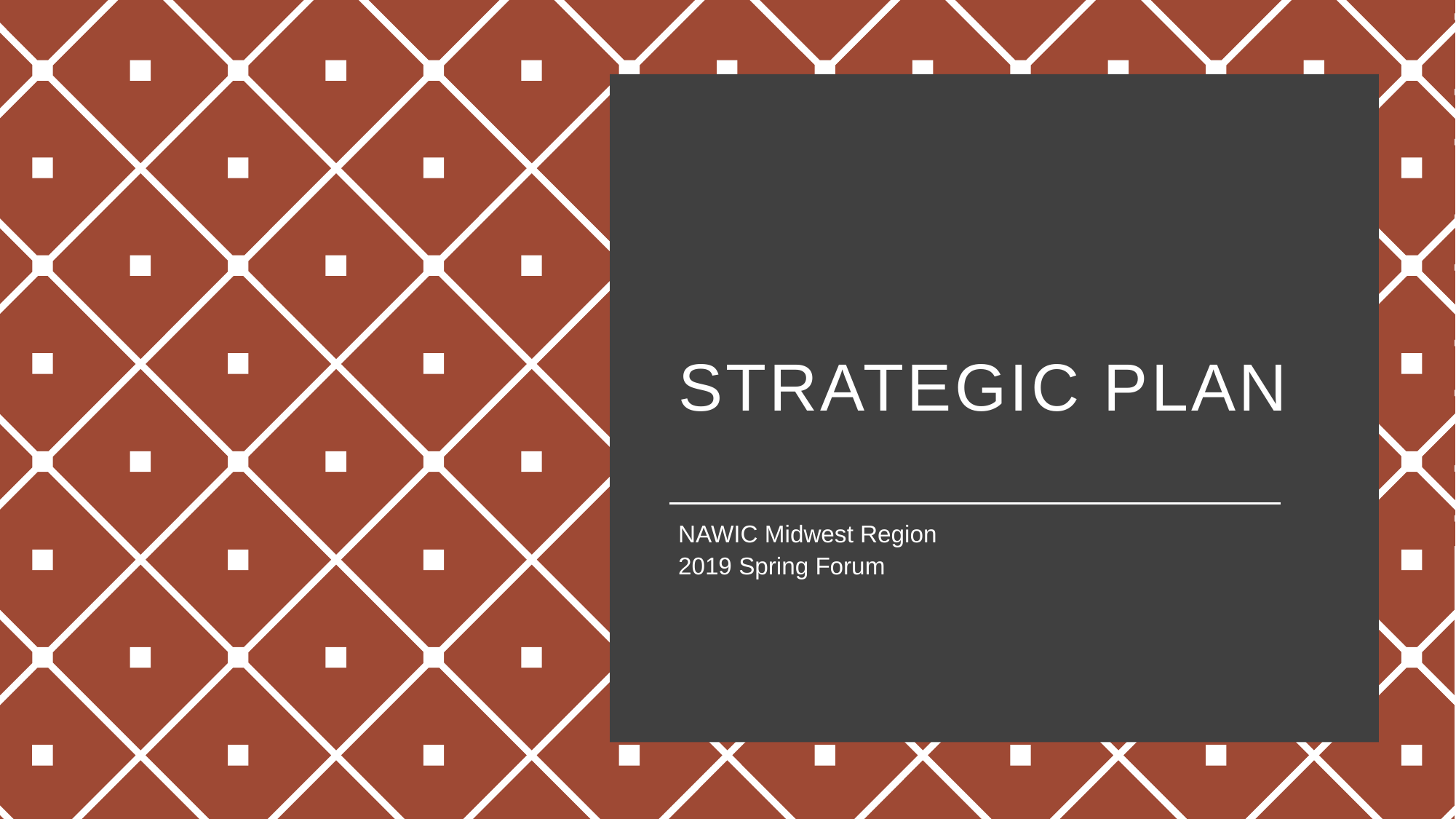

# Strategic plan
NAWIC Midwest Region
2019 Spring Forum